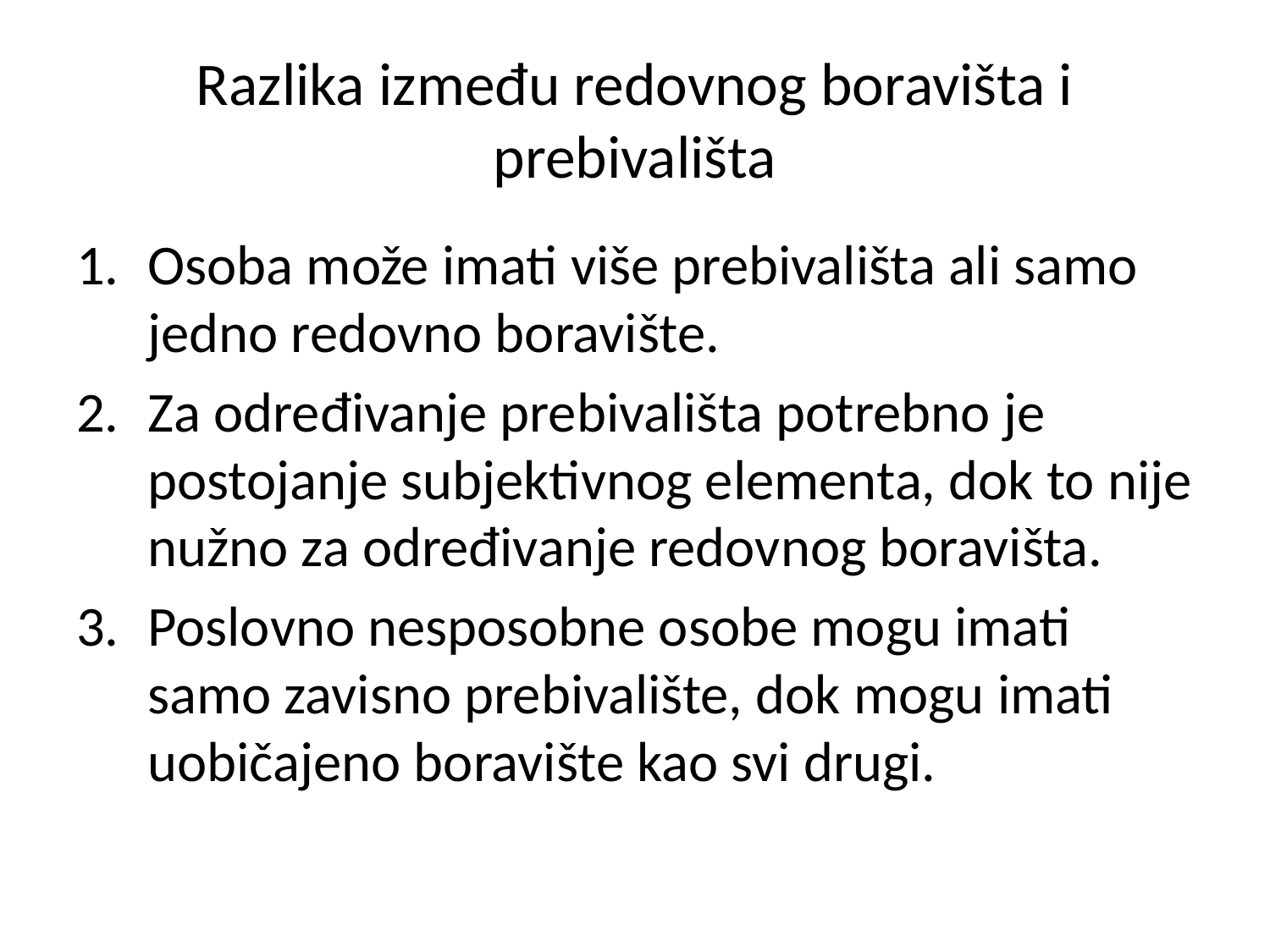

# Razlika između redovnog boravišta i prebivališta
Osoba može imati više prebivališta ali samo jedno redovno boravište.
Za određivanje prebivališta potrebno je postojanje subjektivnog elementa, dok to nije nužno za određivanje redovnog boravišta.
Poslovno nesposobne osobe mogu imati samo zavisno prebivalište, dok mogu imati uobičajeno boravište kao svi drugi.